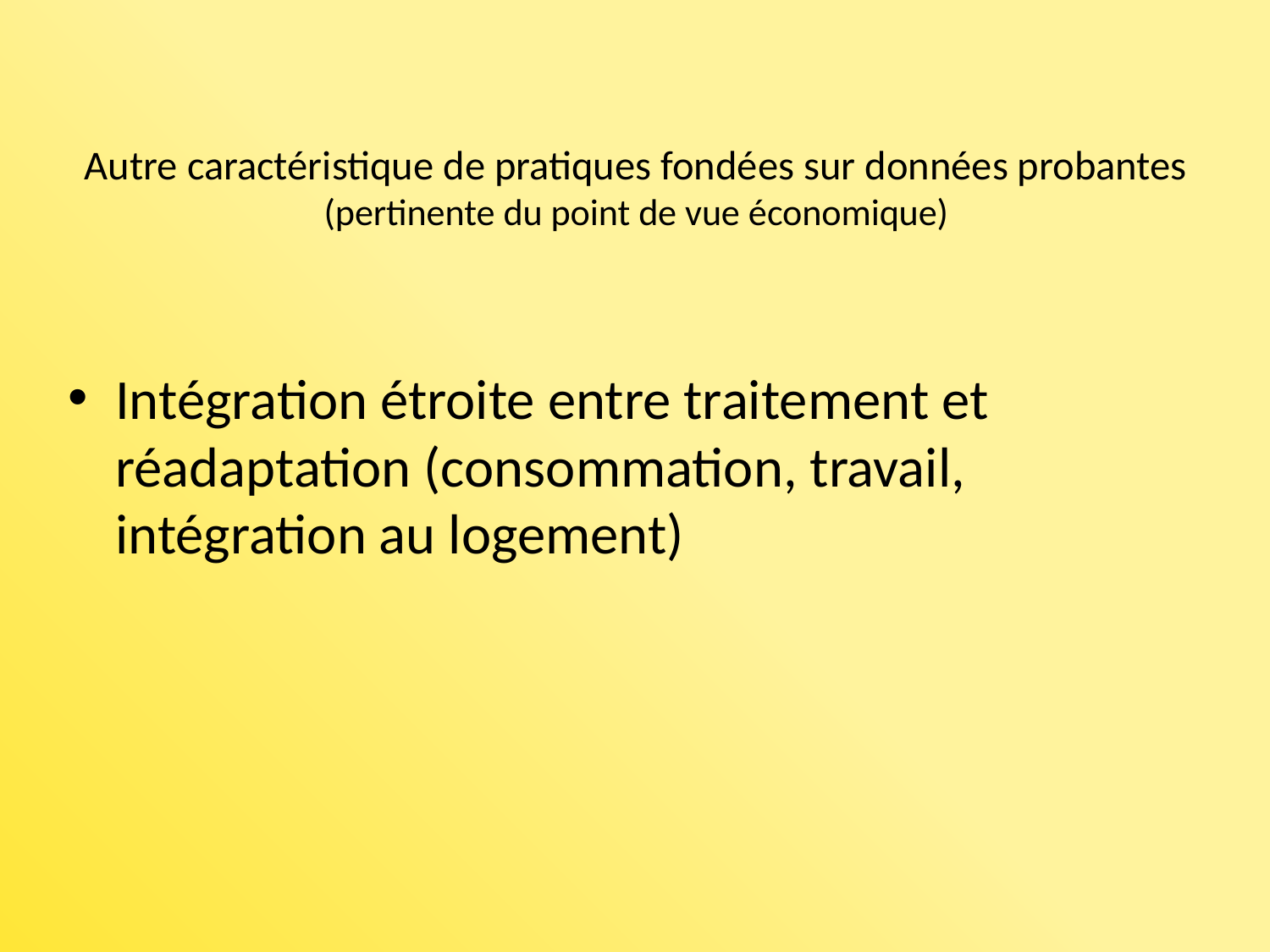

# Autre caractéristique de pratiques fondées sur données probantes (pertinente du point de vue économique)
Intégration étroite entre traitement et réadaptation (consommation, travail, intégration au logement)